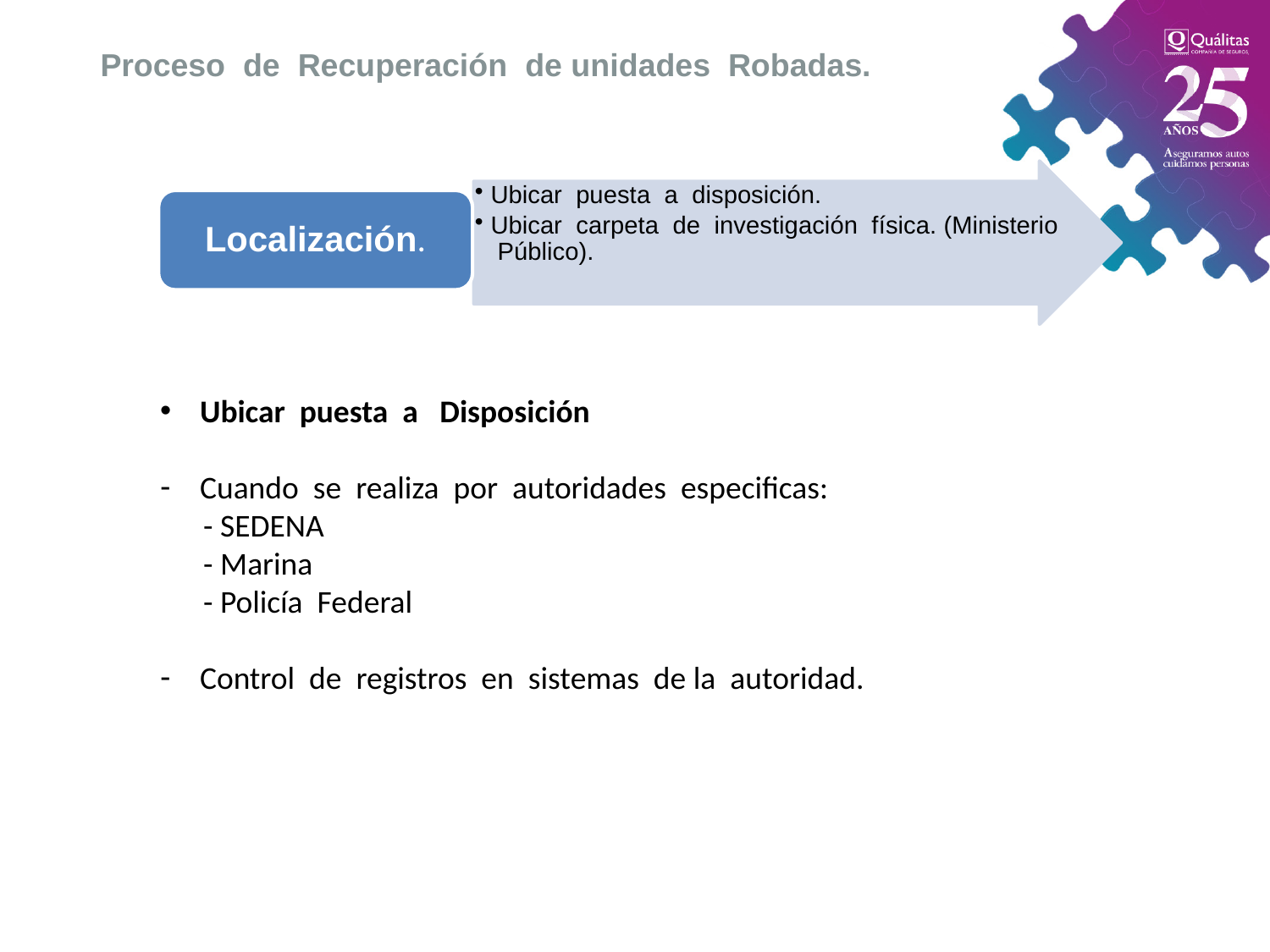

Proceso  de  Recuperación  de unidades  Robadas.

Ubicar  puesta  a  disposición.
Ubicar  carpeta  de  investigación  física. (Ministerio  Público).

Localización.
Ubicar  puesta  a   Disposición

Cuando  se  realiza  por  autoridades  especificas:
      - SEDENA
      - Marina
      - Policía  Federal

Control  de  registros  en  sistemas  de la  autoridad.